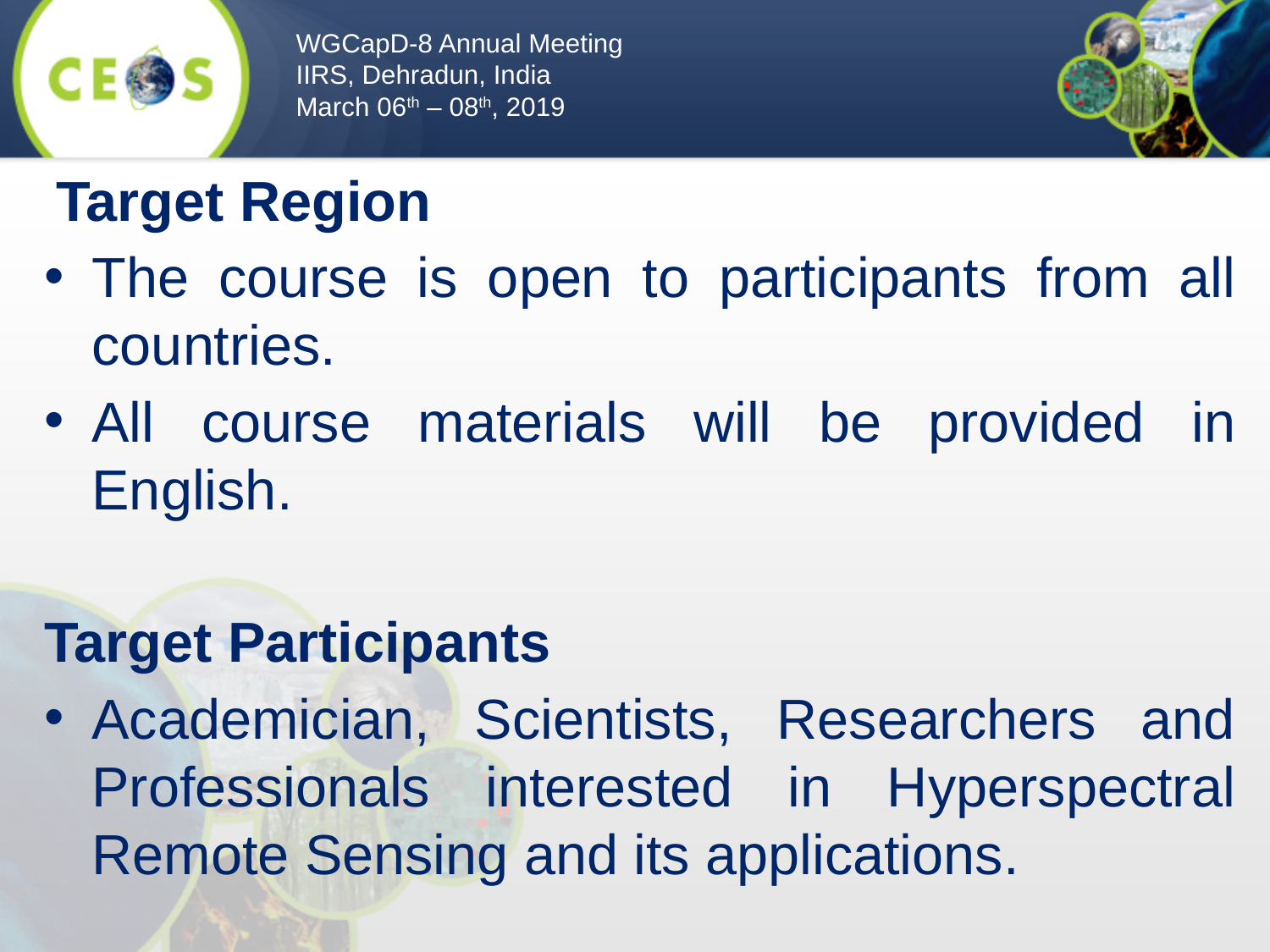

WGCapD-8 Annual Meeting
IIRS, Dehradun, India
March 06th – 08th, 2019
 Target Region
The course is open to participants from all countries.
All course materials will be provided in English.

Target Participants
Academician, Scientists, Researchers and Professionals interested in Hyperspectral Remote Sensing and its applications.